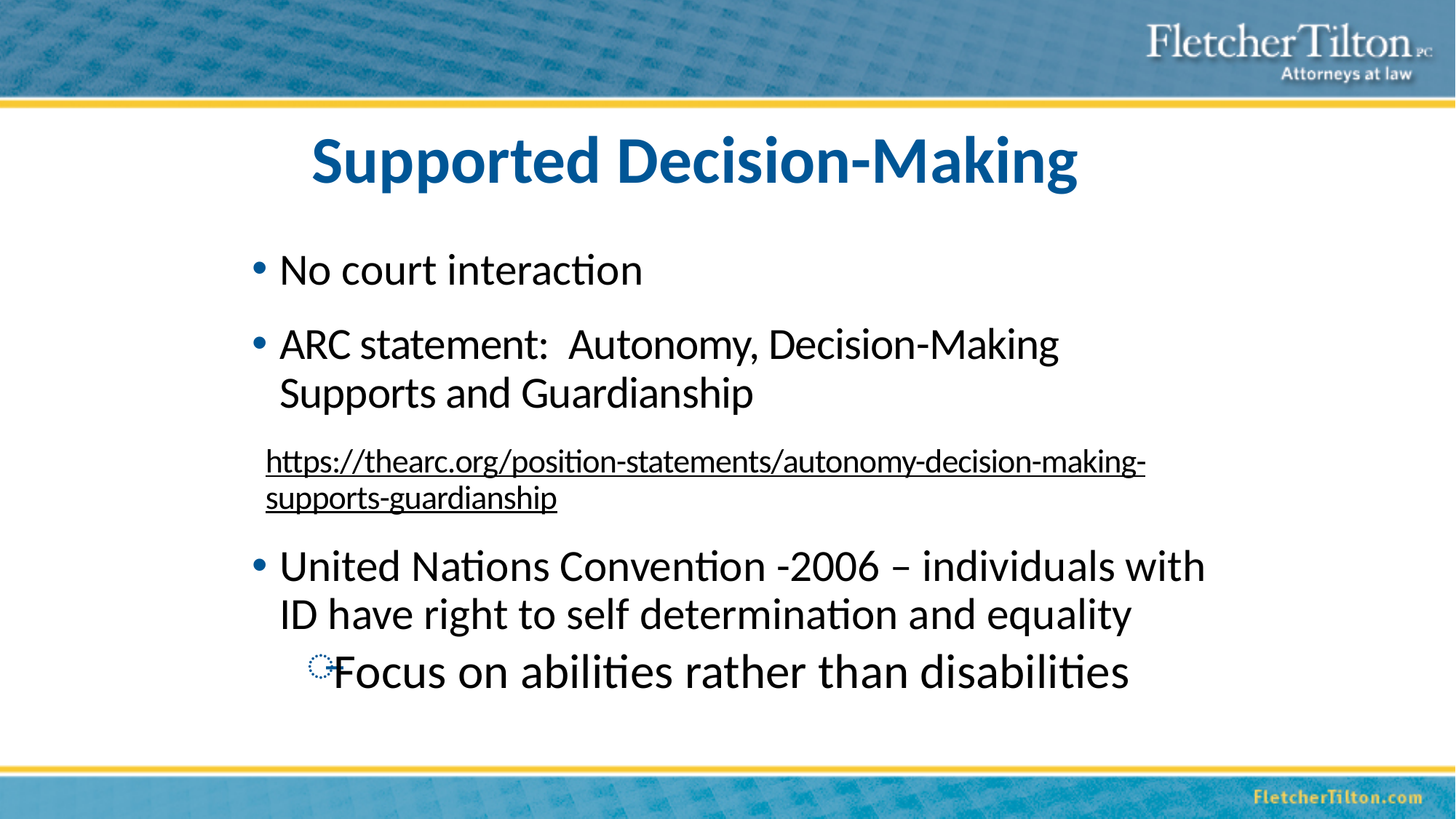

# Supported Decision-Making
No court interaction
ARC statement:  Autonomy, Decision-Making Supports and Guardianship
https://thearc.org/position-statements/autonomy-decision-making-supports-guardianship
United Nations Convention -2006 – individuals with ID have right to self determination and equality
Focus on abilities rather than disabilities